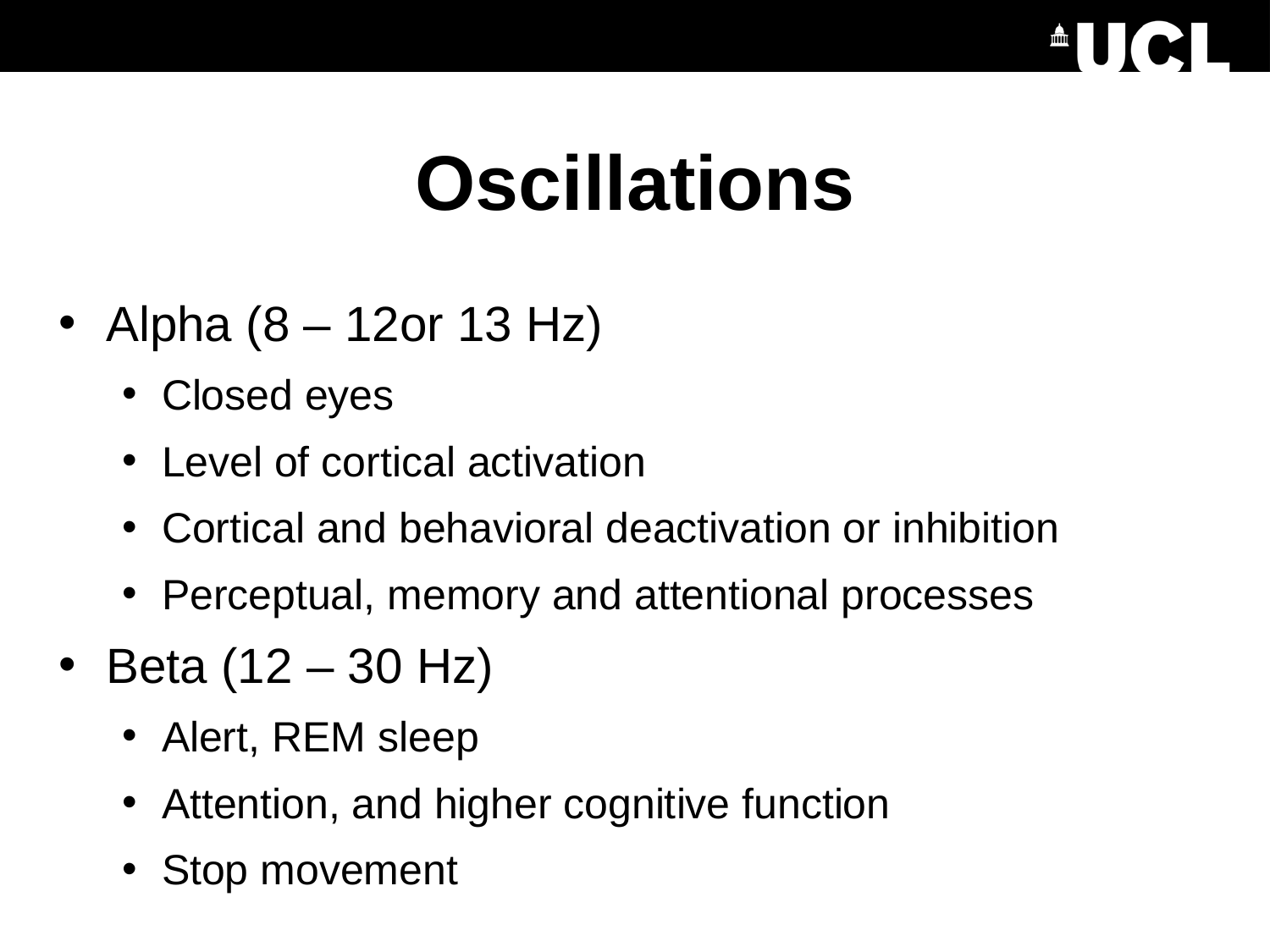

Oscillations
Alpha (8 – 12or 13 Hz)
Closed eyes
Level of cortical activation
Cortical and behavioral deactivation or inhibition
Perceptual, memory and attentional processes
Beta (12 – 30 Hz)
Alert, REM sleep
Attention, and higher cognitive function
Stop movement